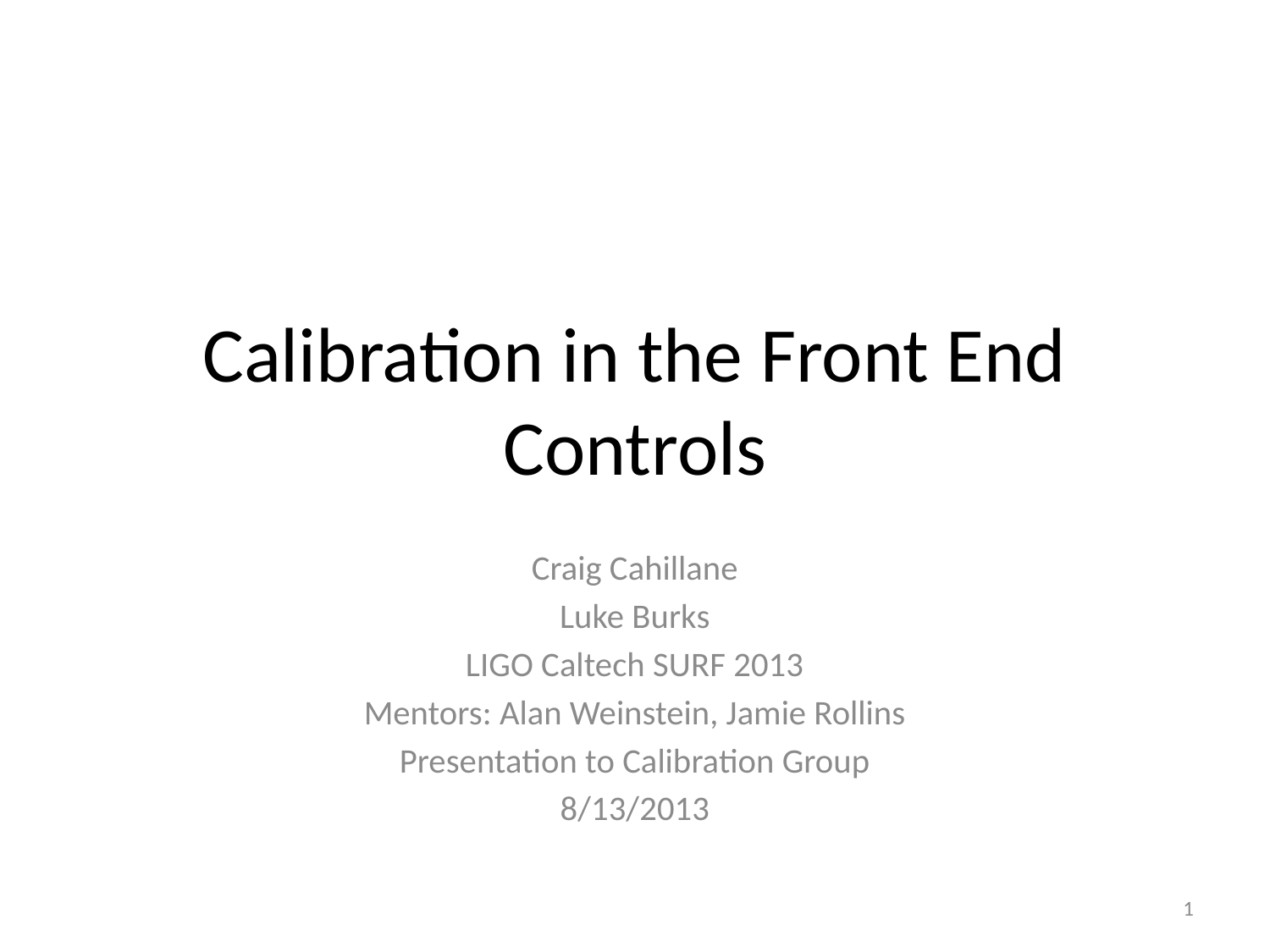

# Calibration in the Front End Controls
Craig Cahillane
Luke Burks
LIGO Caltech SURF 2013
Mentors: Alan Weinstein, Jamie Rollins
Presentation to Calibration Group
8/13/2013
1